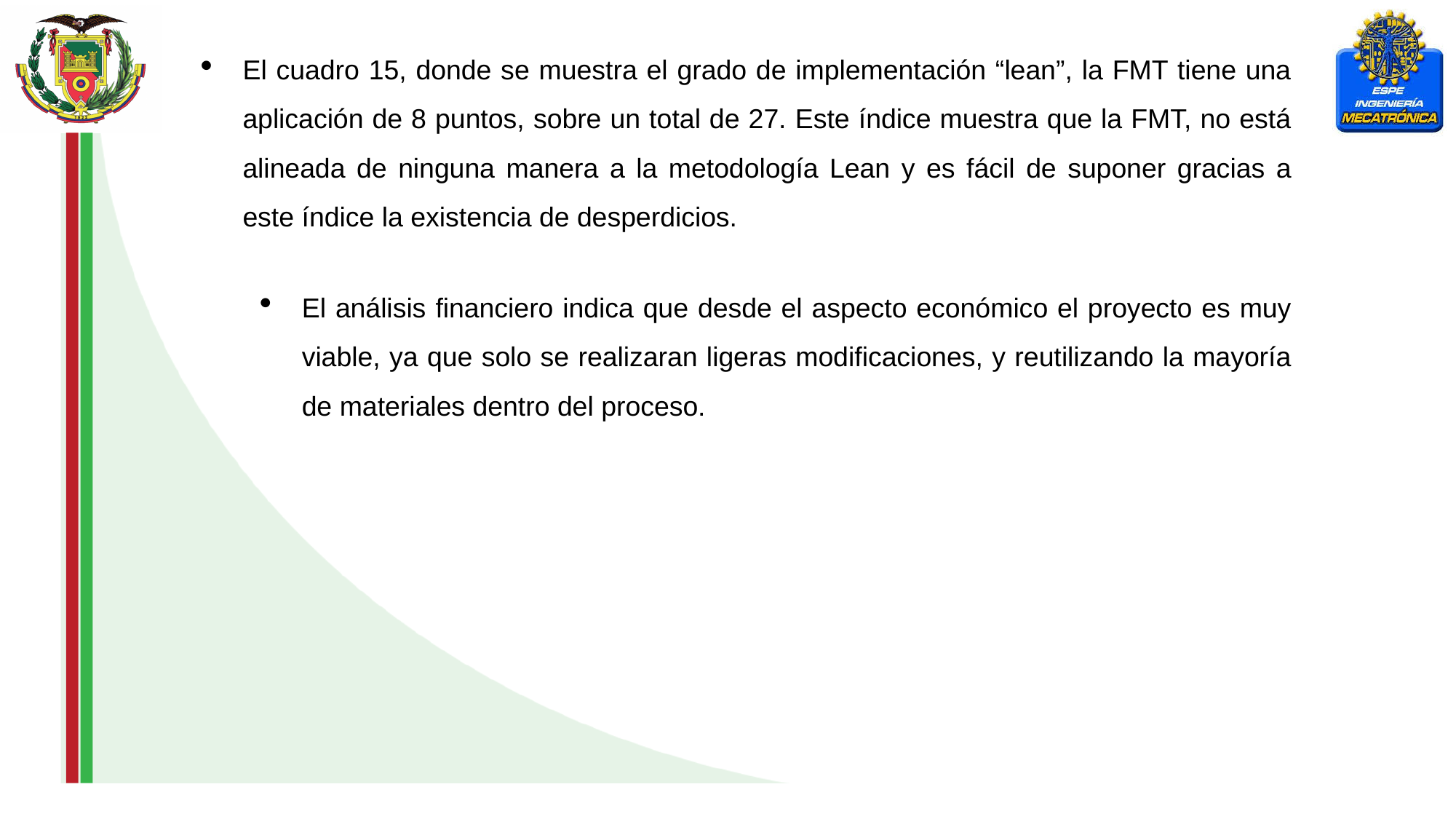

El cuadro 15, donde se muestra el grado de implementación “lean”, la FMT tiene una aplicación de 8 puntos, sobre un total de 27. Este índice muestra que la FMT, no está alineada de ninguna manera a la metodología Lean y es fácil de suponer gracias a este índice la existencia de desperdicios.
El análisis financiero indica que desde el aspecto económico el proyecto es muy viable, ya que solo se realizaran ligeras modificaciones, y reutilizando la mayoría de materiales dentro del proceso.